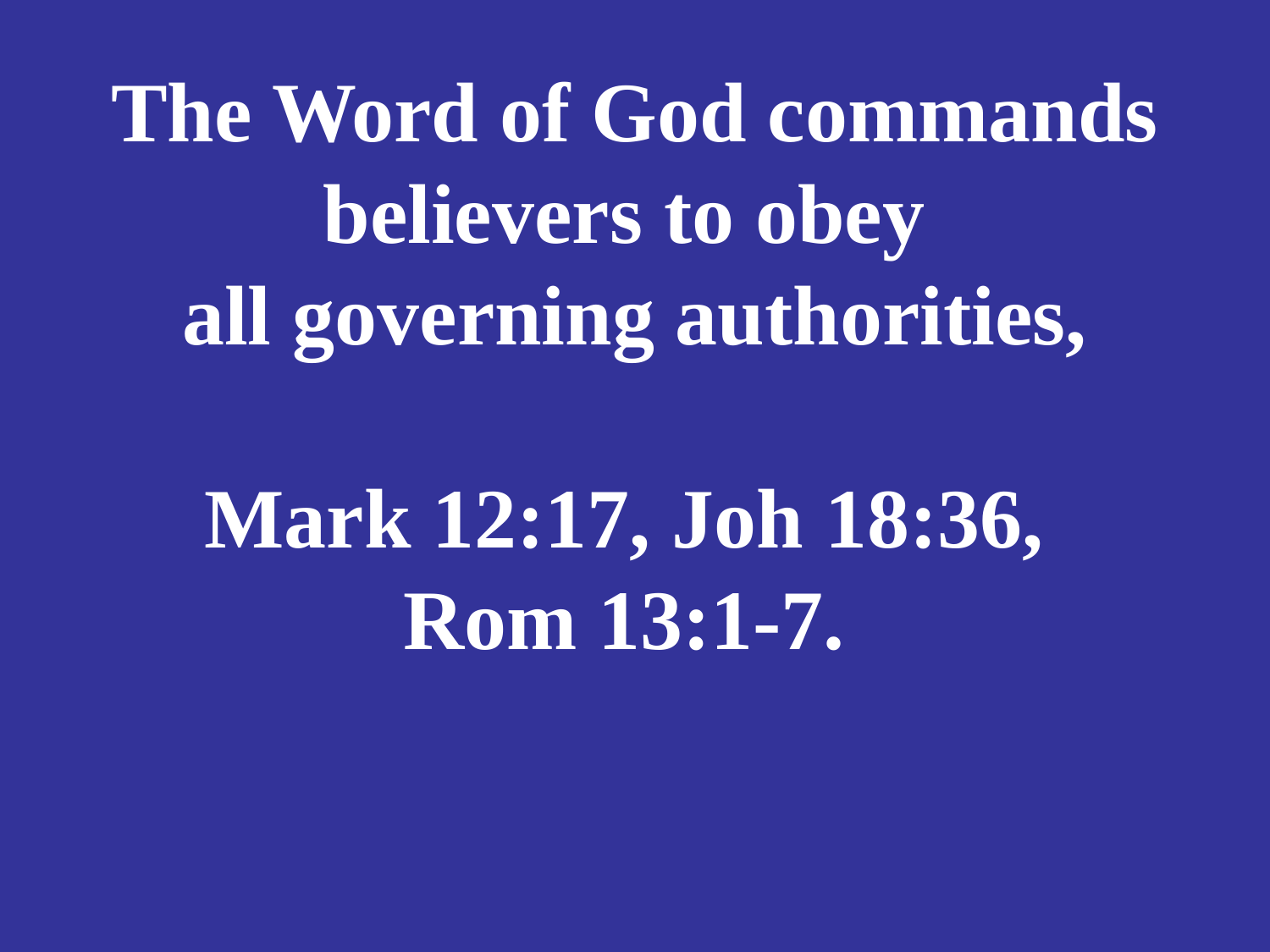

# The Word of God commands believers to obey all governing authorities, Mark 12:17, Joh 18:36, Rom 13:1-7.